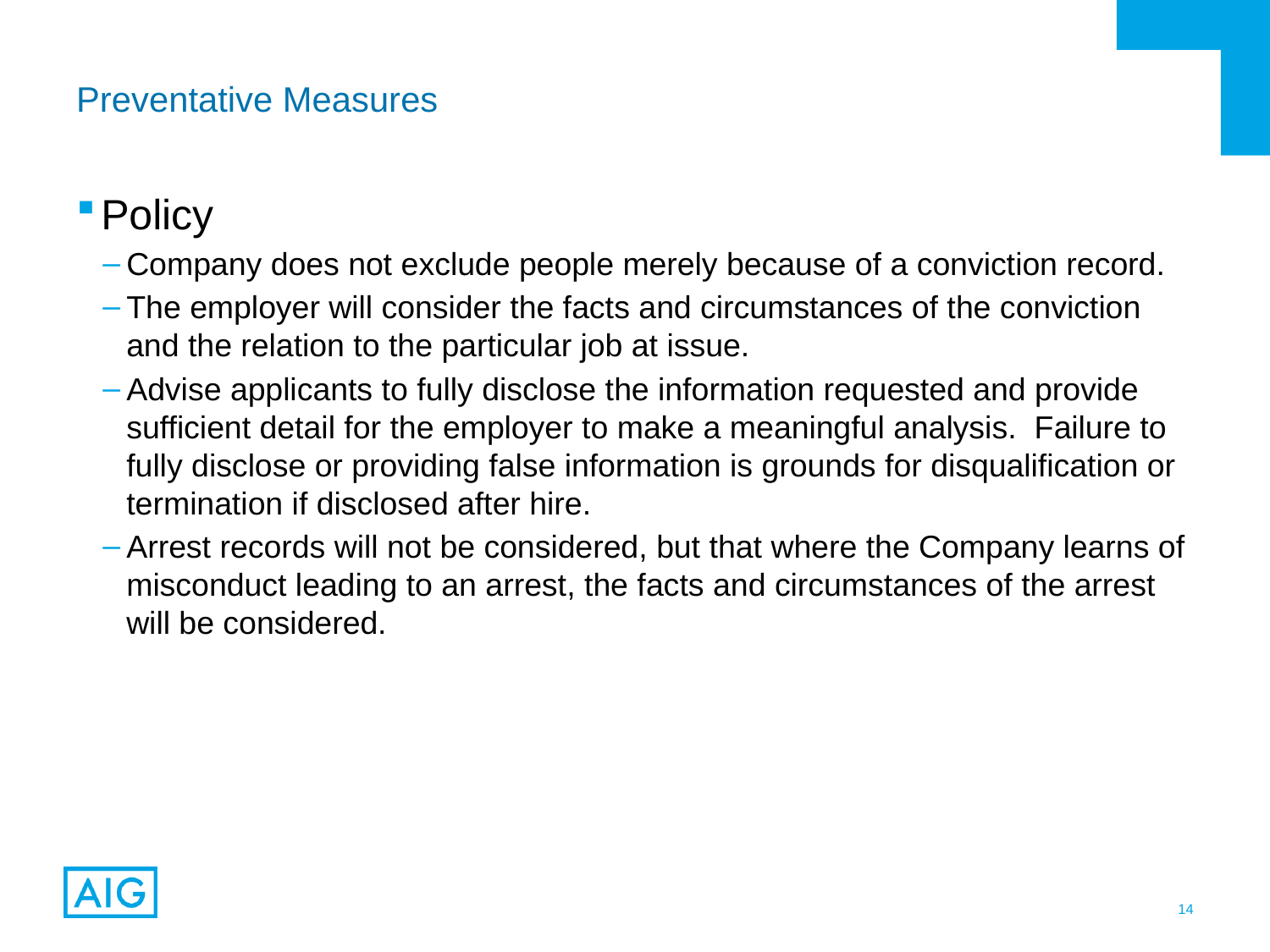

# Preventative Measures
Policy
Company does not exclude people merely because of a conviction record.
The employer will consider the facts and circumstances of the conviction and the relation to the particular job at issue.
Advise applicants to fully disclose the information requested and provide sufficient detail for the employer to make a meaningful analysis.  Failure to fully disclose or providing false information is grounds for disqualification or termination if disclosed after hire.
Arrest records will not be considered, but that where the Company learns of misconduct leading to an arrest, the facts and circumstances of the arrest will be considered.